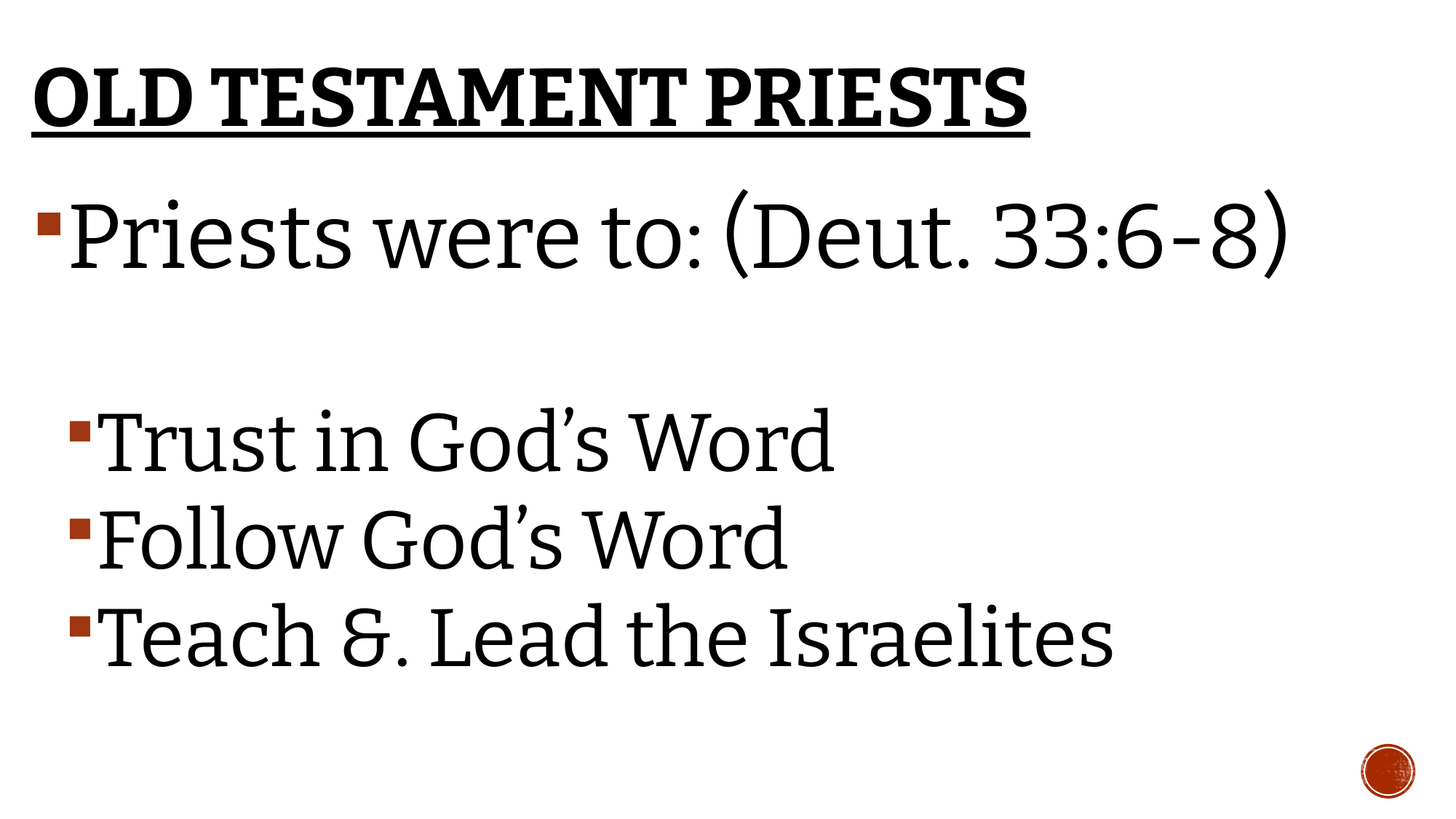

# Old testament priests
Priests were to: (Deut. 33:6-8)

Trust in God’s Word
Follow God’s Word
Teach &. Lead the Israelites